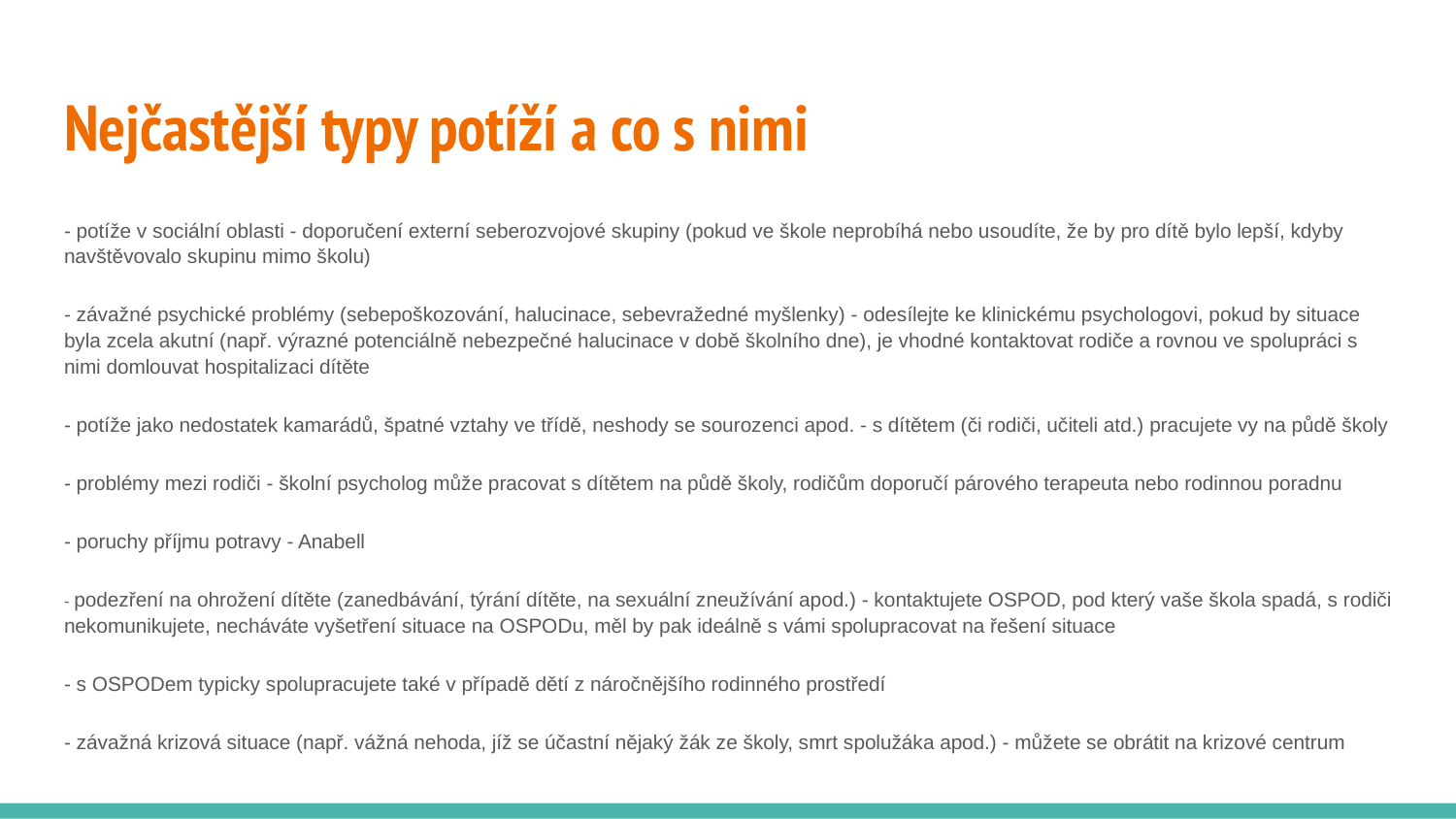

# Nejčastější typy potíží a co s nimi

- potíže v sociální oblasti - doporučení externí seberozvojové skupiny (pokud ve škole neprobíhá nebo usoudíte, že by pro dítě bylo lepší, kdyby navštěvovalo skupinu mimo školu)
- závažné psychické problémy (sebepoškozování, halucinace, sebevražedné myšlenky) - odesílejte ke klinickému psychologovi, pokud by situace byla zcela akutní (např. výrazné potenciálně nebezpečné halucinace v době školního dne), je vhodné kontaktovat rodiče a rovnou ve spolupráci s nimi domlouvat hospitalizaci dítěte
- potíže jako nedostatek kamarádů, špatné vztahy ve třídě, neshody se sourozenci apod. - s dítětem (či rodiči, učiteli atd.) pracujete vy na půdě školy
- problémy mezi rodiči - školní psycholog může pracovat s dítětem na půdě školy, rodičům doporučí párového terapeuta nebo rodinnou poradnu
- poruchy příjmu potravy - Anabell
- podezření na ohrožení dítěte (zanedbávání, týrání dítěte, na sexuální zneužívání apod.) - kontaktujete OSPOD, pod který vaše škola spadá, s rodiči nekomunikujete, necháváte vyšetření situace na OSPODu, měl by pak ideálně s vámi spolupracovat na řešení situace
- s OSPODem typicky spolupracujete také v případě dětí z náročnějšího rodinného prostředí
- závažná krizová situace (např. vážná nehoda, jíž se účastní nějaký žák ze školy, smrt spolužáka apod.) - můžete se obrátit na krizové centrum